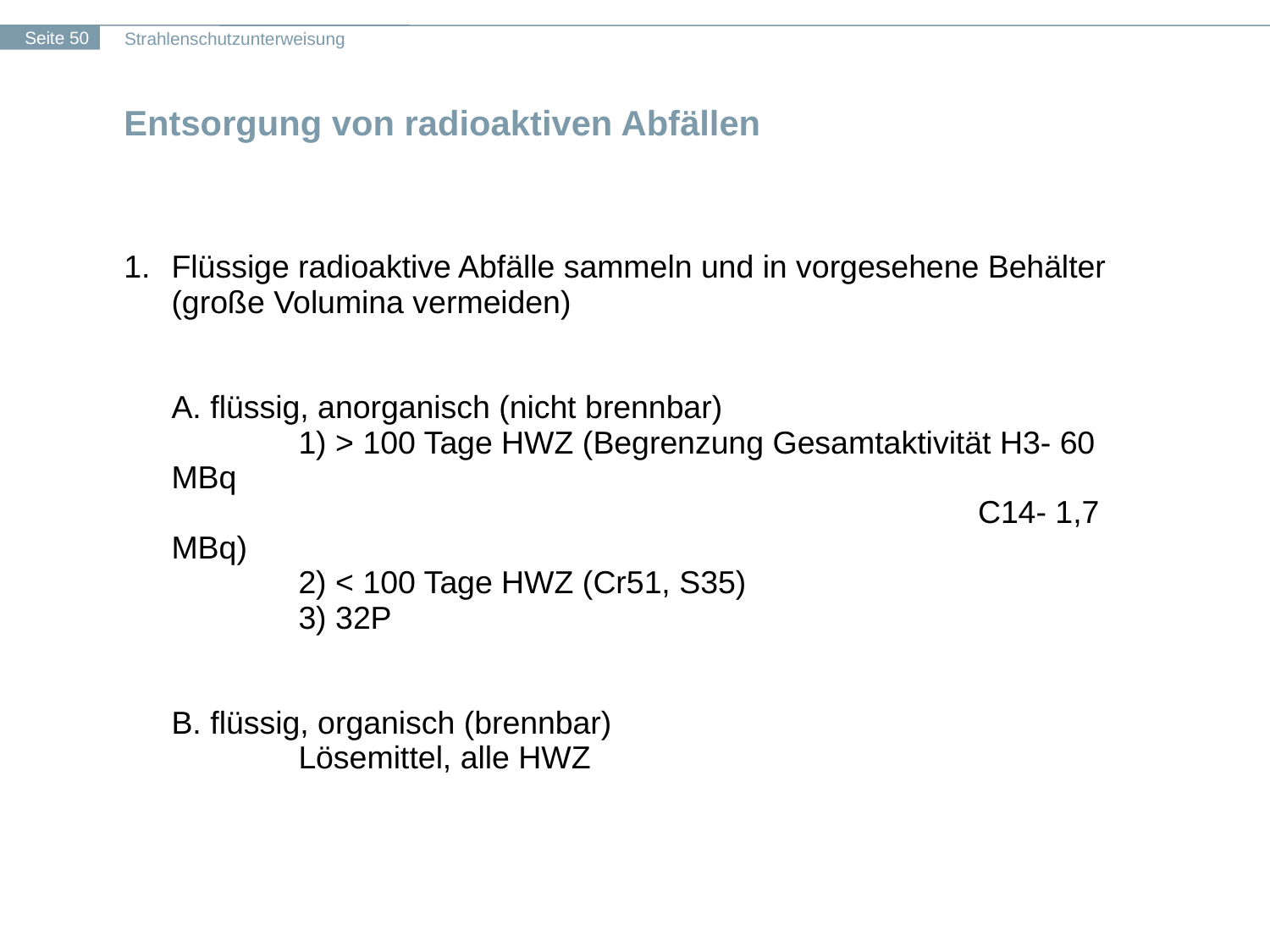

Entsorgung von radioaktiven Abfällen
1.	Flüssige radioaktive Abfälle sammeln und in vorgesehene Behälter
	(große Volumina vermeiden)

	A. flüssig, anorganisch (nicht brennbar)
		1) > 100 Tage HWZ (Begrenzung Gesamtaktivität H3- 60 MBq
		 					     C14- 1,7 MBq)
		2) < 100 Tage HWZ (Cr51, S35)
		3) 32P

	B. flüssig, organisch (brennbar)
		Lösemittel, alle HWZ